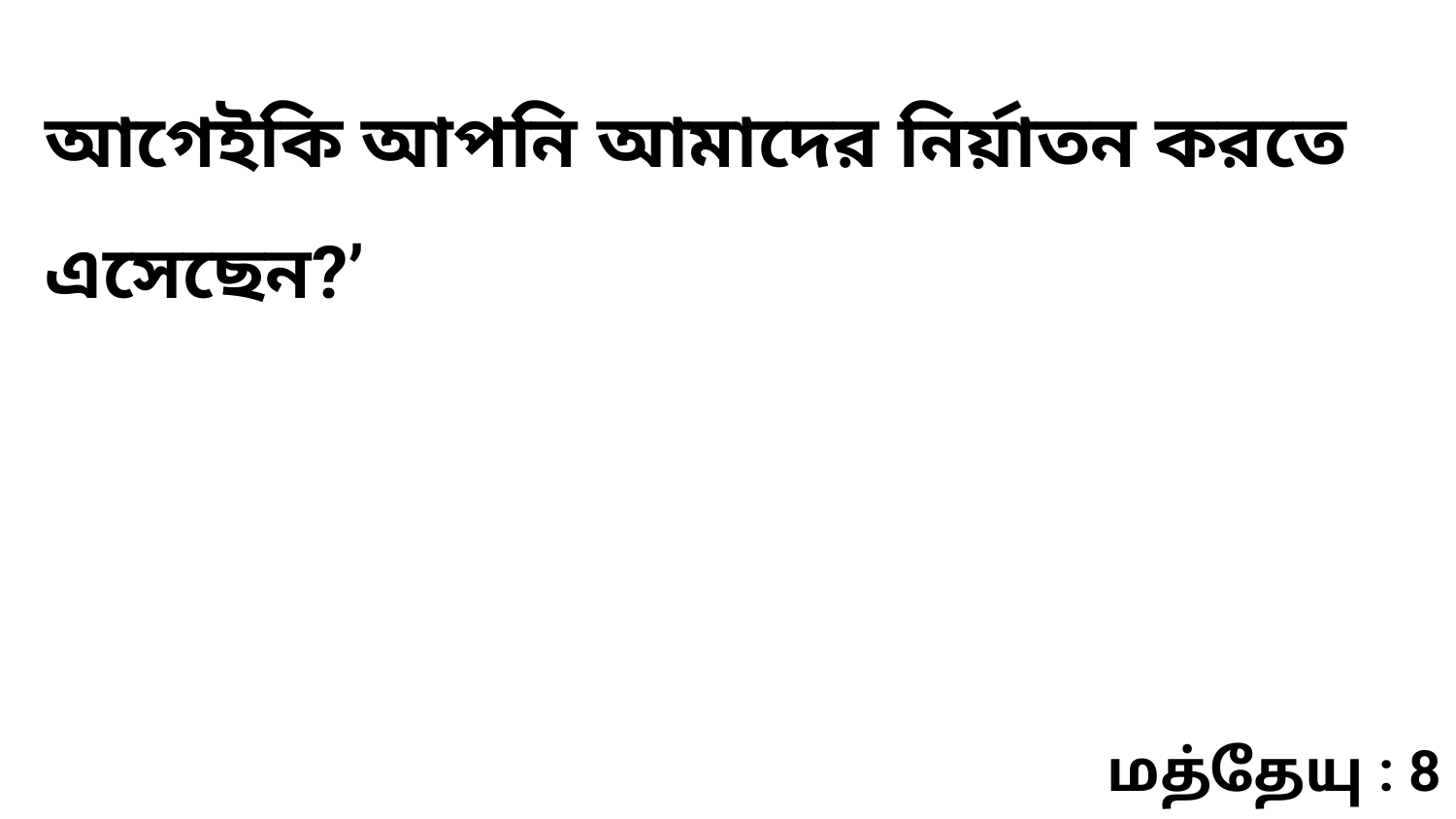

আগেইকি আপনি আমাদের নির্য়াতন করতে এসেছেন?’
மத்தேயு : 8